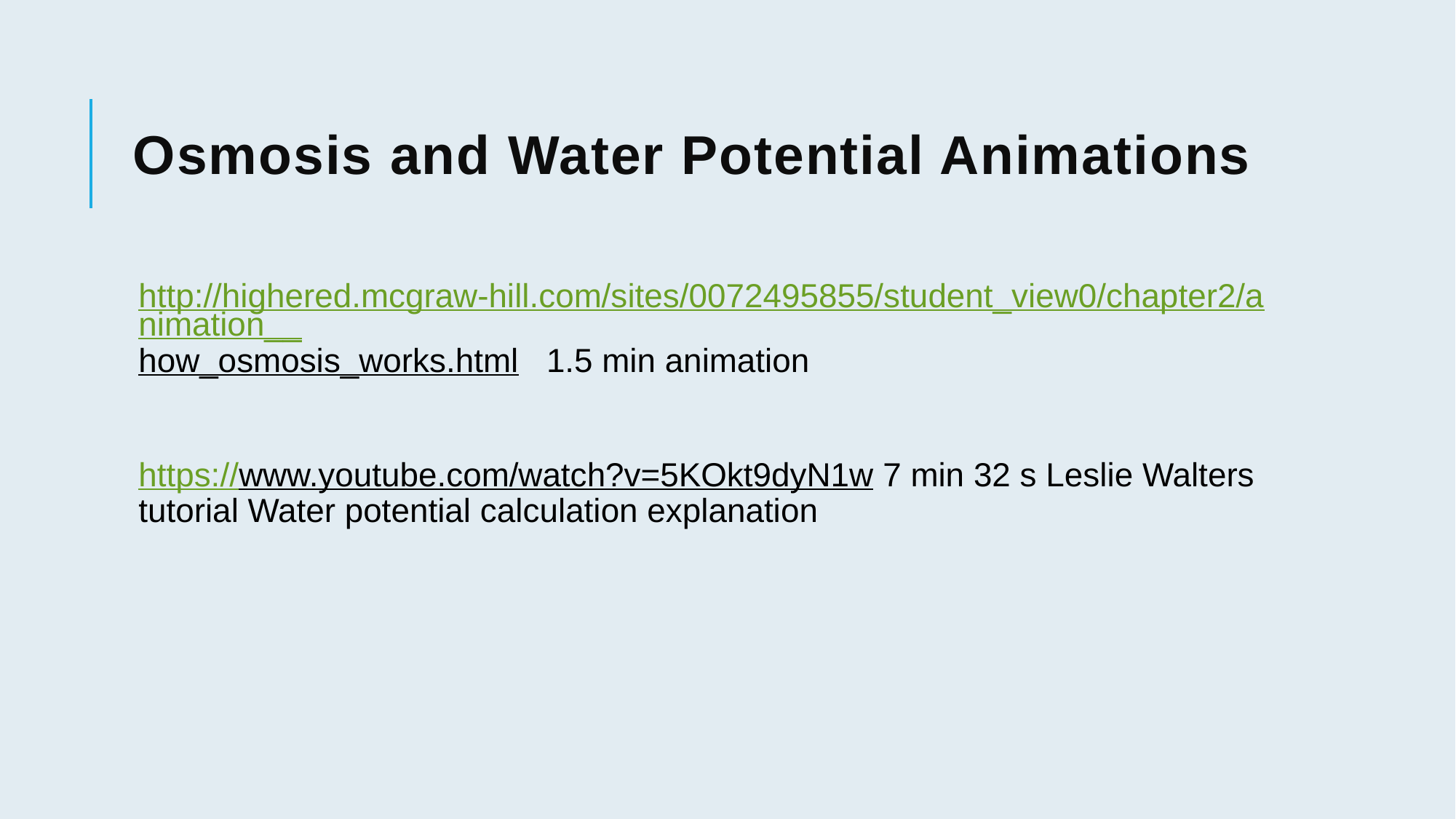

# Osmosis and Water Potential Animations
http://highered.mcgraw-hill.com/sites/0072495855/student_view0/chapter2/animation__how_osmosis_works.html   1.5 min animation

https://www.youtube.com/watch?v=5KOkt9dyN1w 7 min 32 s Leslie Walters tutorial Water potential calculation explanation